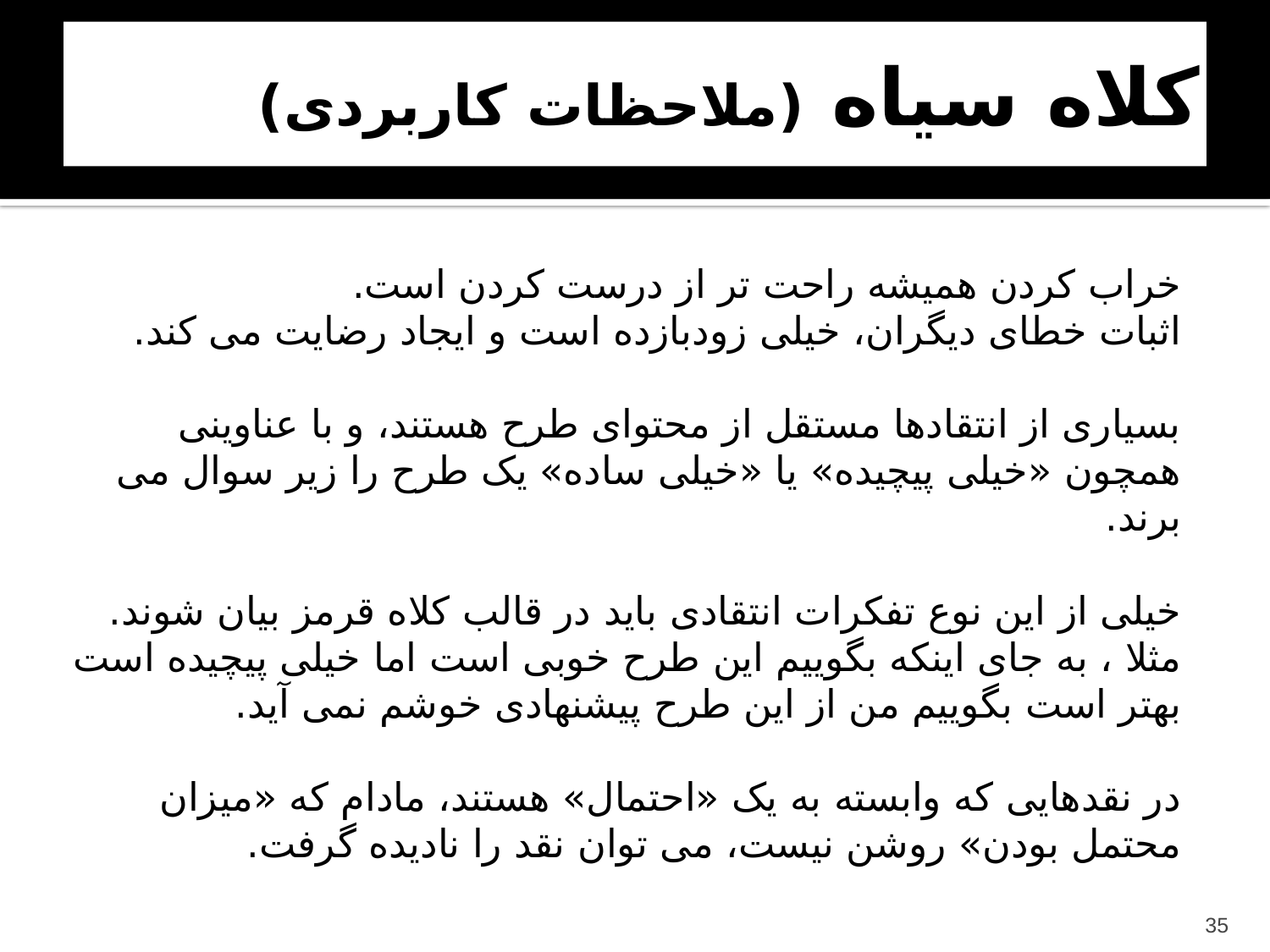

# کلاه سیاه (ملاحظات کاربردی)
خراب کردن همیشه راحت تر از درست کردن است.
اثبات خطای دیگران، خیلی زودبازده است و ایجاد رضایت می کند.

بسیاری از انتقادها مستقل از محتوای طرح هستند، و با عناوینی همچون «خیلی پیچیده» یا «خیلی ساده» یک طرح را زیر سوال می برند.

خیلی از این نوع تفکرات انتقادی باید در قالب کلاه قرمز بیان شوند.
مثلا ، به جای اینکه بگوییم این طرح خوبی است اما خیلی پیچیده است
بهتر است بگوییم من از این طرح پیشنهادی خوشم نمی آید.

در نقدهایی که وابسته به یک «احتمال» هستند، مادام که «میزان محتمل بودن» روشن نیست، می توان نقد را نادیده گرفت.

35